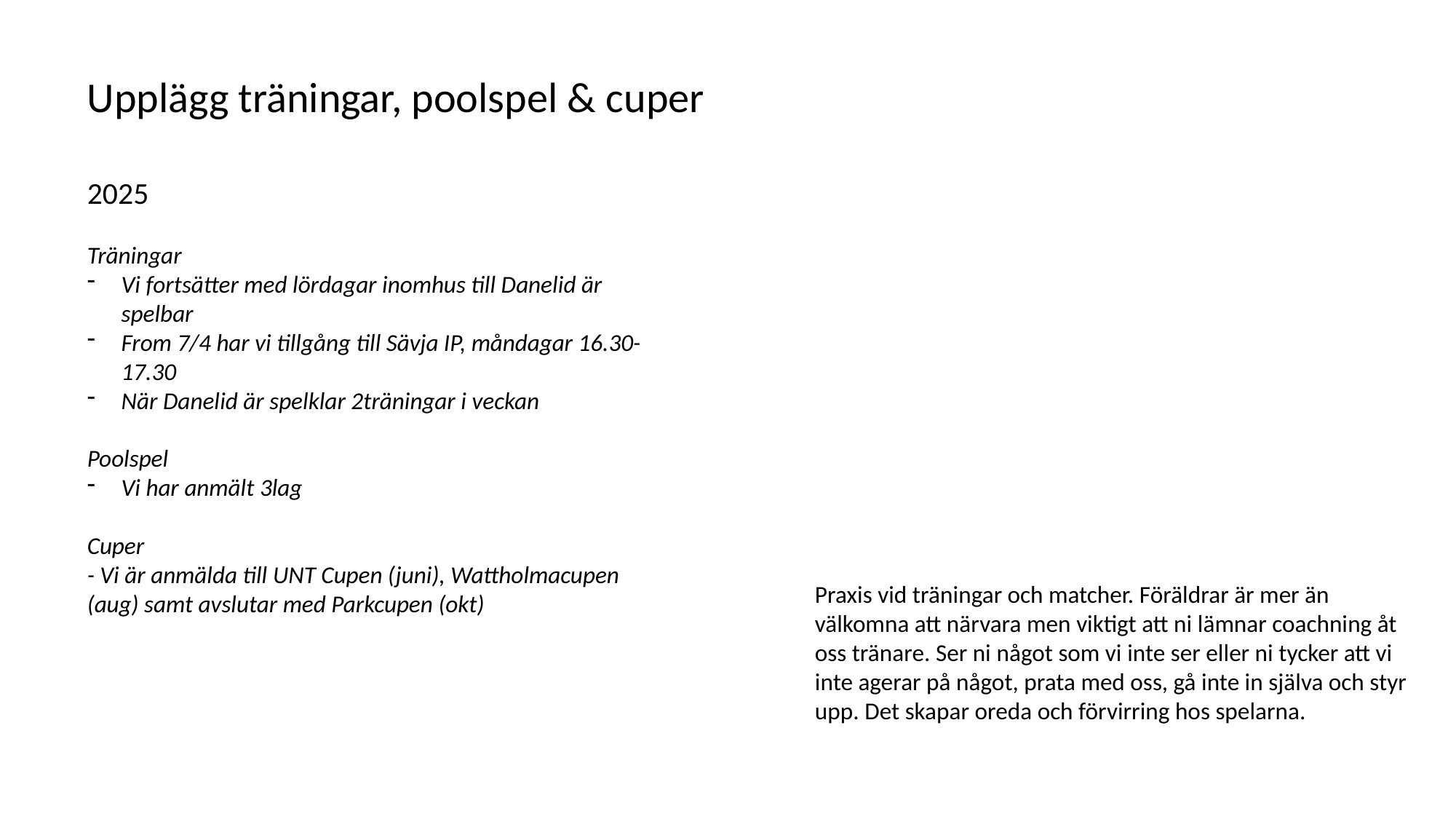

Upplägg träningar, poolspel & cuper
2025

Träningar
Vi fortsätter med lördagar inomhus till Danelid är spelbar
From 7/4 har vi tillgång till Sävja IP, måndagar 16.30-17.30
När Danelid är spelklar 2träningar i veckan

Poolspel
Vi har anmält 3lag

Cuper
- Vi är anmälda till UNT Cupen (juni), Wattholmacupen (aug) samt avslutar med Parkcupen (okt)

Praxis vid träningar och matcher. Föräldrar är mer än välkomna att närvara men viktigt att ni lämnar coachning åt oss tränare. Ser ni något som vi inte ser eller ni tycker att vi inte agerar på något, prata med oss, gå inte in själva och styr upp. Det skapar oreda och förvirring hos spelarna.